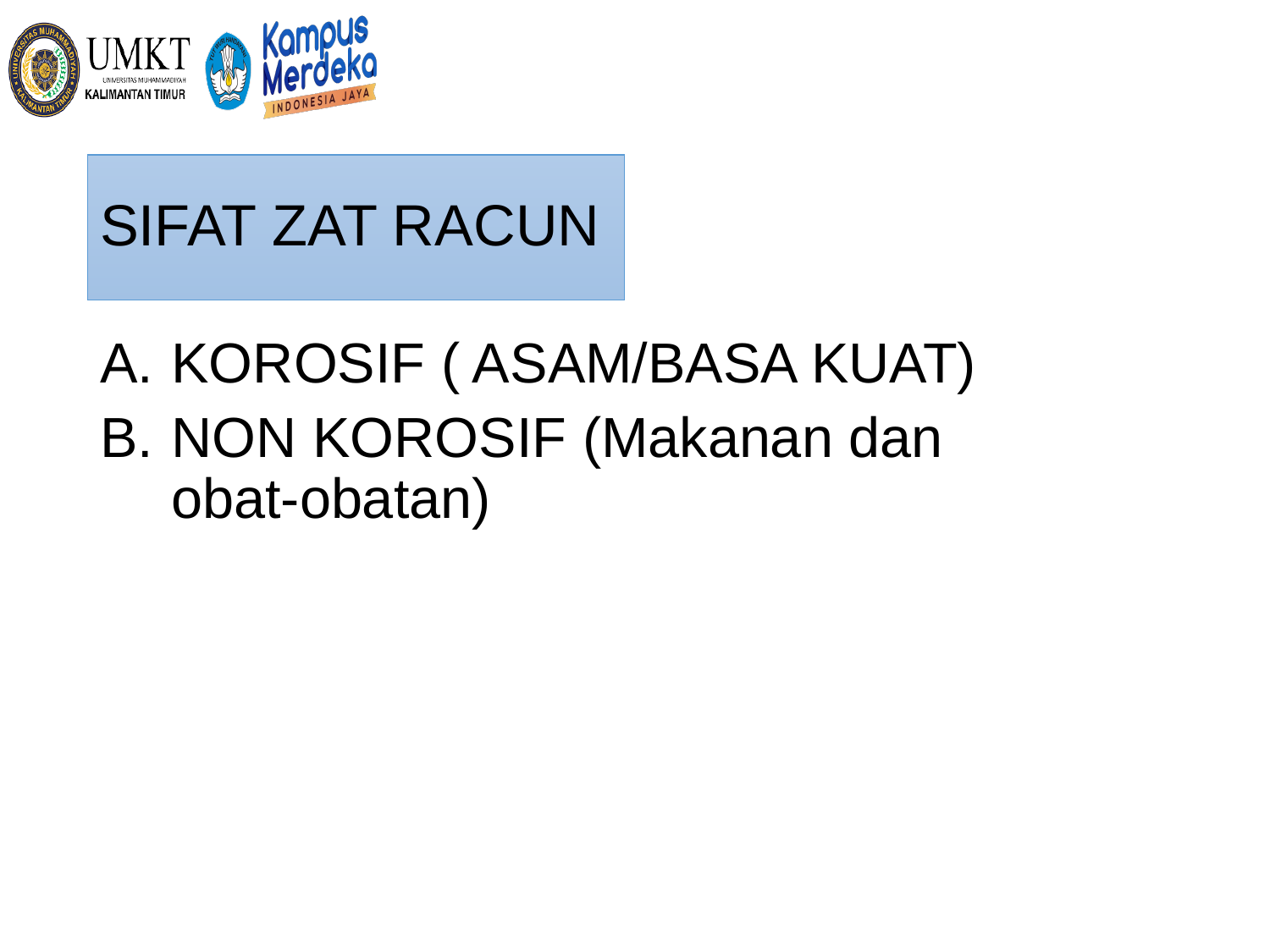

# SIFAT ZAT RACUN
KOROSIF ( ASAM/BASA KUAT)
NON KOROSIF (Makanan dan obat-obatan)